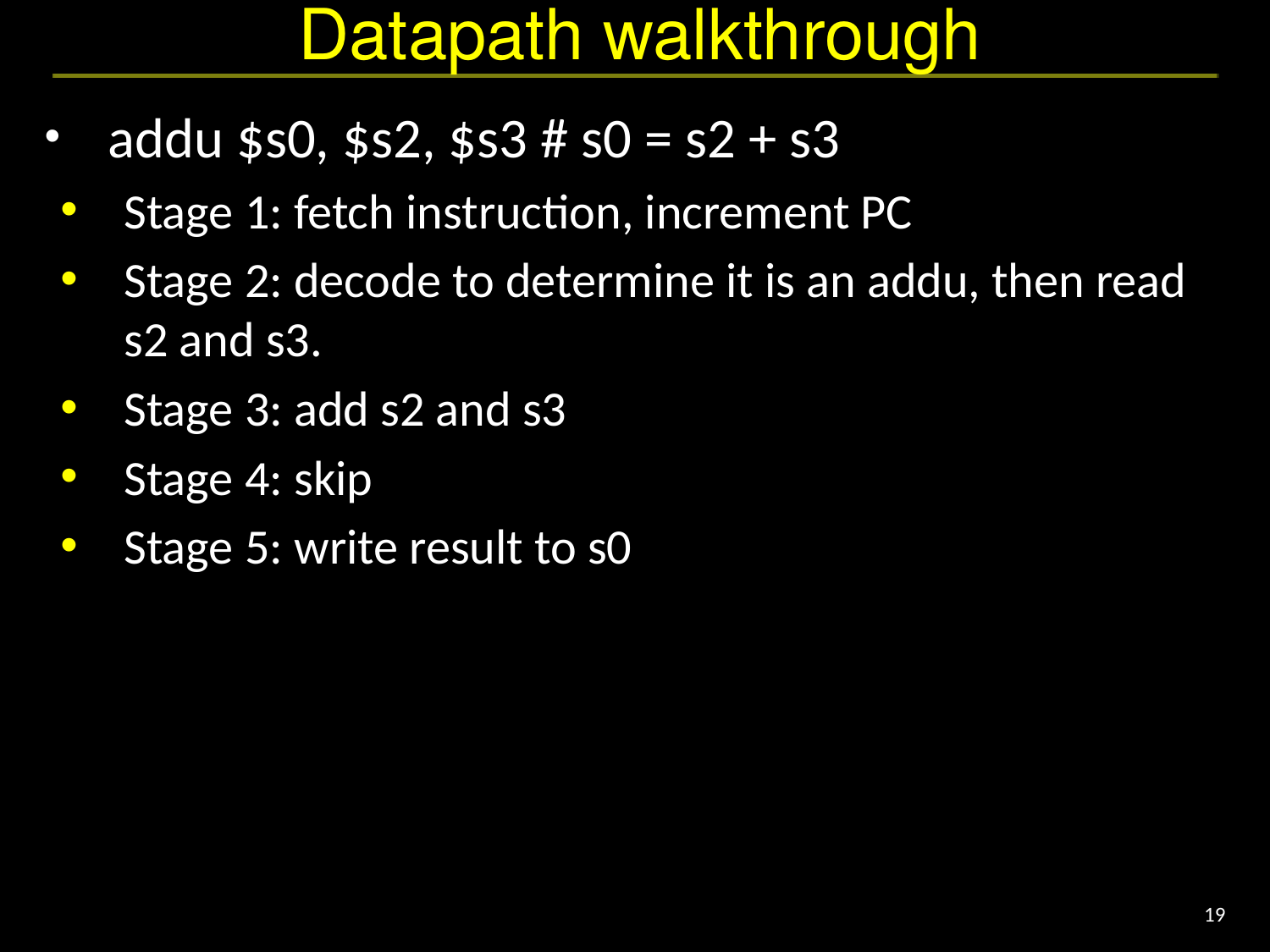

# Datapath walkthrough
addu $s0, $s2, $s3 # s0 = s2 + s3
Stage 1: fetch instruction, increment PC
Stage 2: decode to determine it is an addu, then read s2 and s3.
Stage 3: add s2 and s3
Stage 4: skip
Stage 5: write result to s0